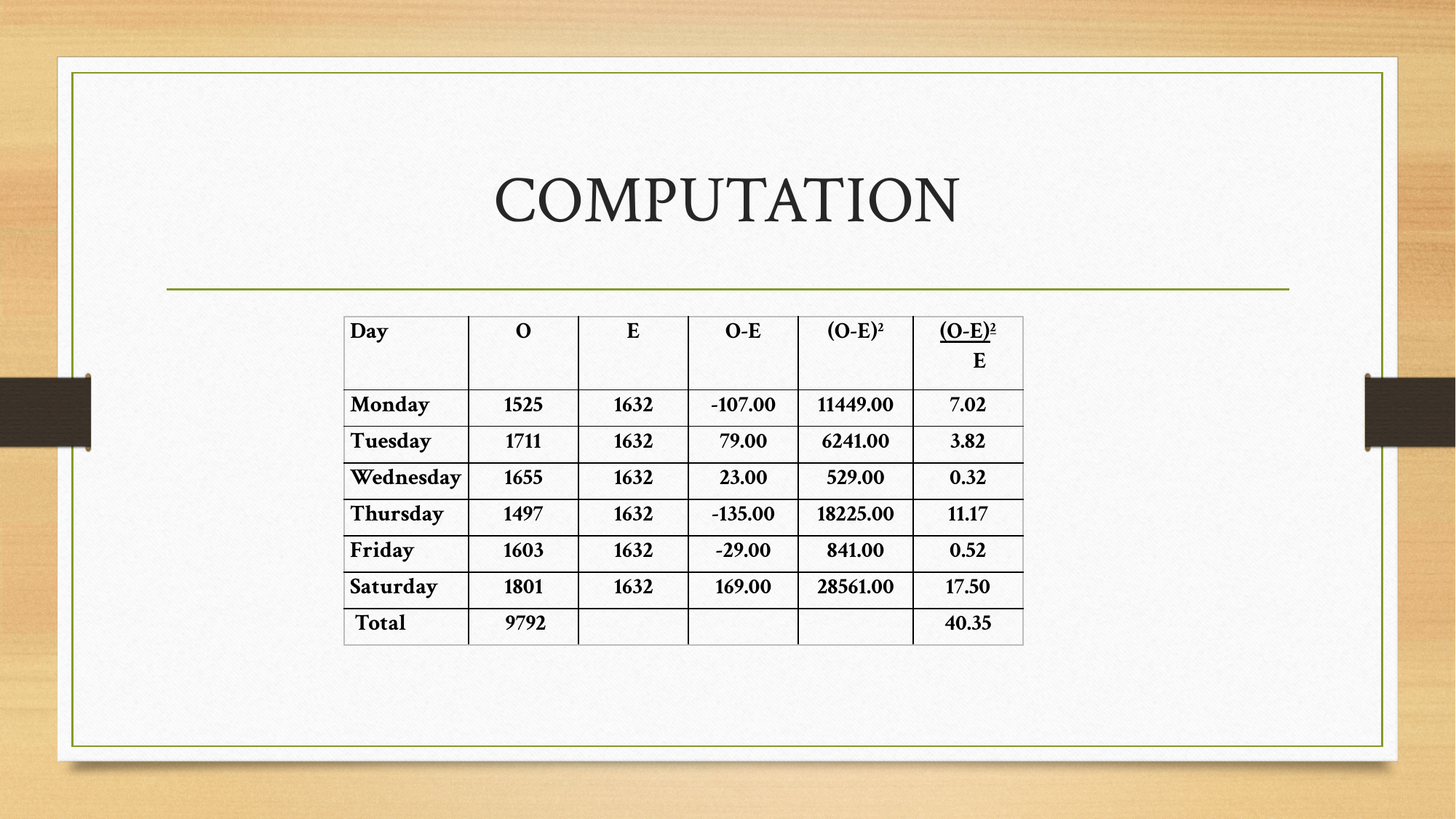

# COMPUTATION
| Day | O | E | O-E | (O-E)2 | (O-E)2 E |
| --- | --- | --- | --- | --- | --- |
| Monday | 1525 | 1632 | -107.00 | 11449.00 | 7.02 |
| Tuesday | 1711 | 1632 | 79.00 | 6241.00 | 3.82 |
| Wednesday | 1655 | 1632 | 23.00 | 529.00 | 0.32 |
| Thursday | 1497 | 1632 | -135.00 | 18225.00 | 11.17 |
| Friday | 1603 | 1632 | -29.00 | 841.00 | 0.52 |
| Saturday | 1801 | 1632 | 169.00 | 28561.00 | 17.50 |
| Total | 9792 |  |  |  | 40.35 |